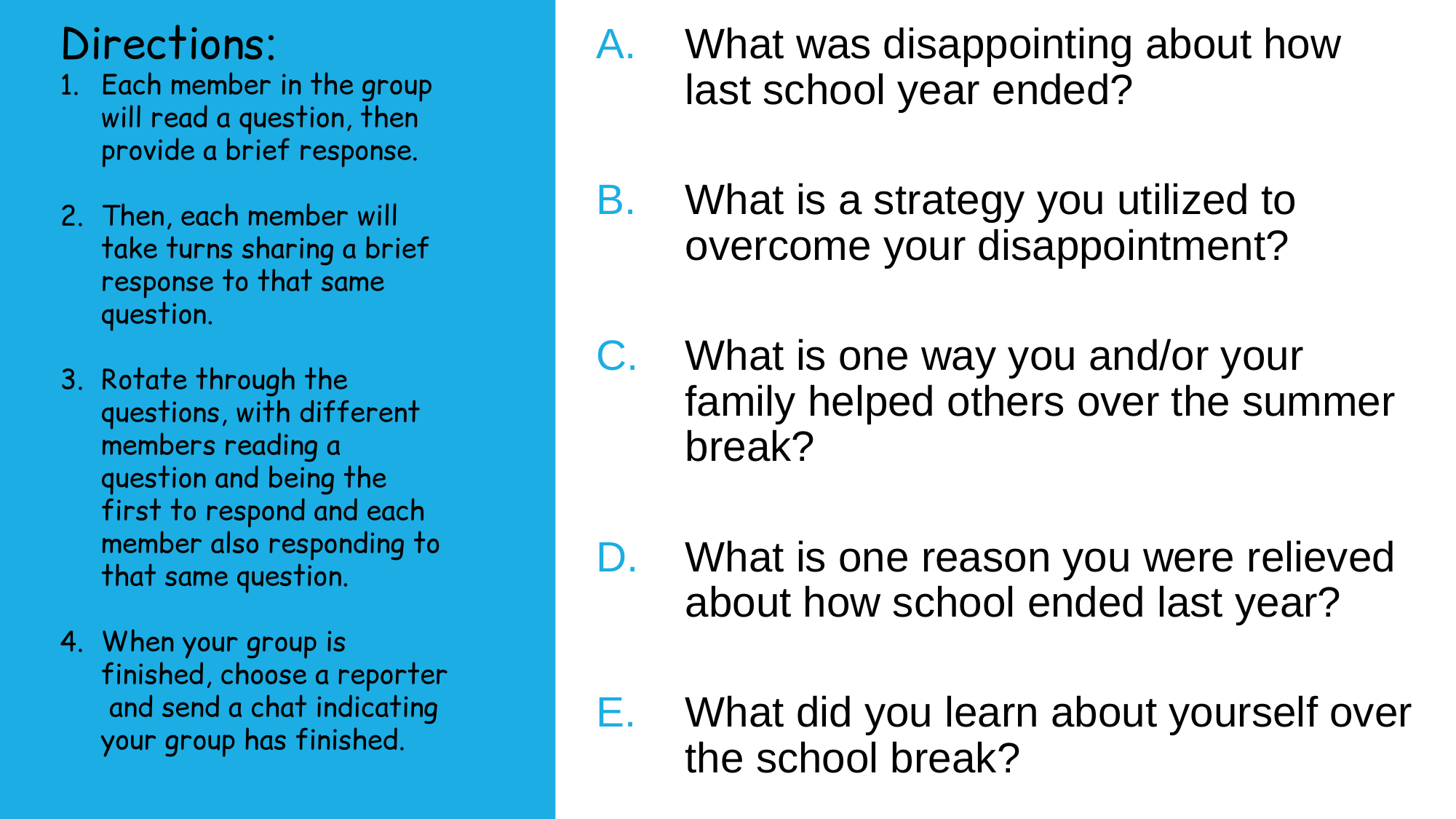

Directions:
Each member in the group will read a question, then provide a brief response.

Then, each member will take turns sharing a brief response to that same question.

Rotate through the questions, with different members reading a question and being the first to respond and each member also responding to that same question.

When your group is finished, choose a reporter  and send a chat indicating your group has finished.
What was disappointing about how last school year ended?

What is a strategy you utilized to overcome your disappointment?

What is one way you and/or your family helped others over the summer break?

What is one reason you were relieved about how school ended last year?

What did you learn about yourself over the school break?